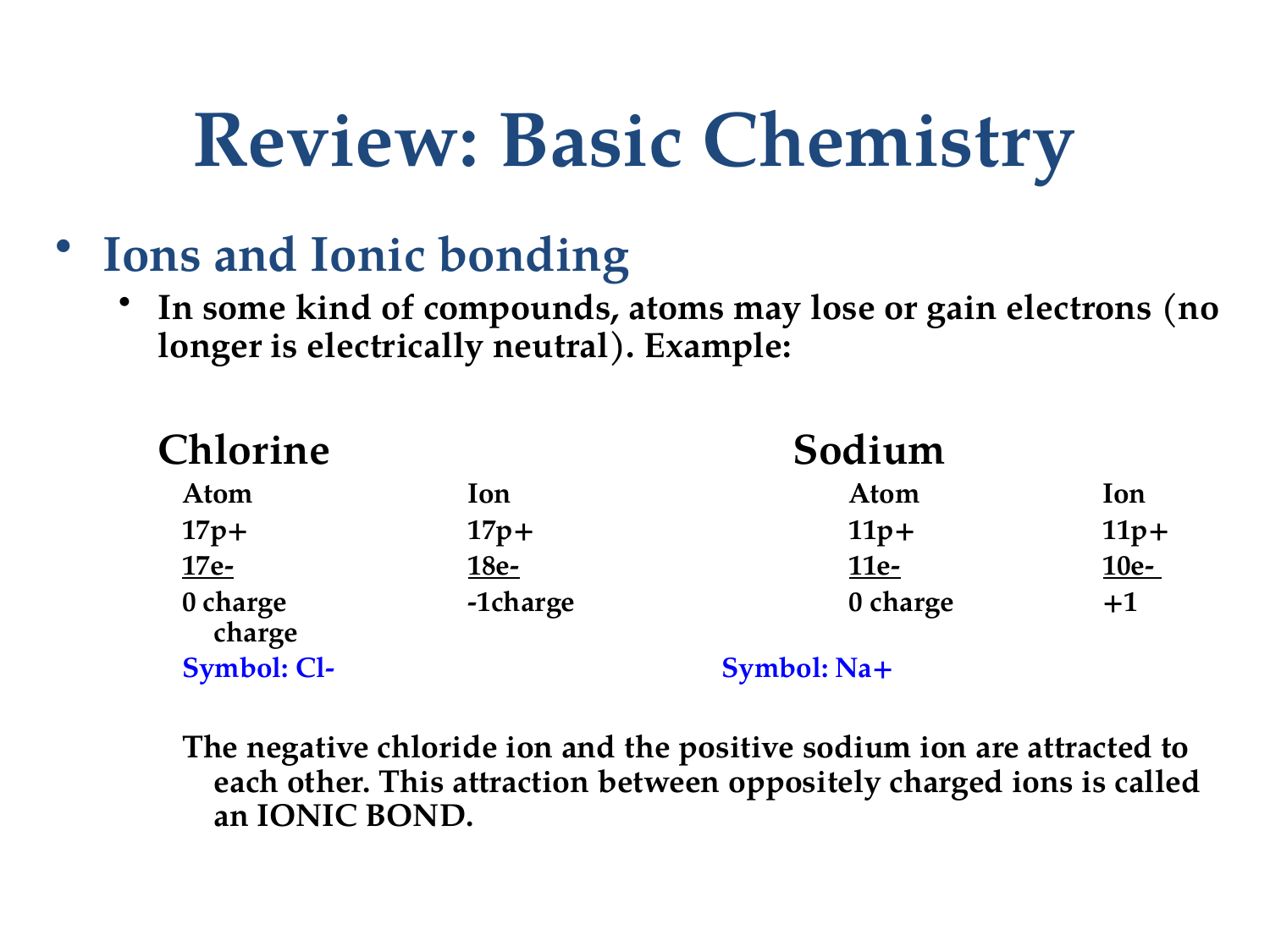

Review: Basic Chemistry
Ions and Ionic bonding
In some kind of compounds, atoms may lose or gain electrons (no longer is electrically neutral). Example:

	Chlorine 				Sodium
Atom		Ion			Atom		Ion
17p+		17p+			11p+		11p+
17e-		18e-			11e-		10e-
0 charge		-1charge			0 charge		+1 charge
Symbol: Cl-				Symbol: Na+

The negative chloride ion and the positive sodium ion are attracted to each other. This attraction between oppositely charged ions is called an IONIC BOND.